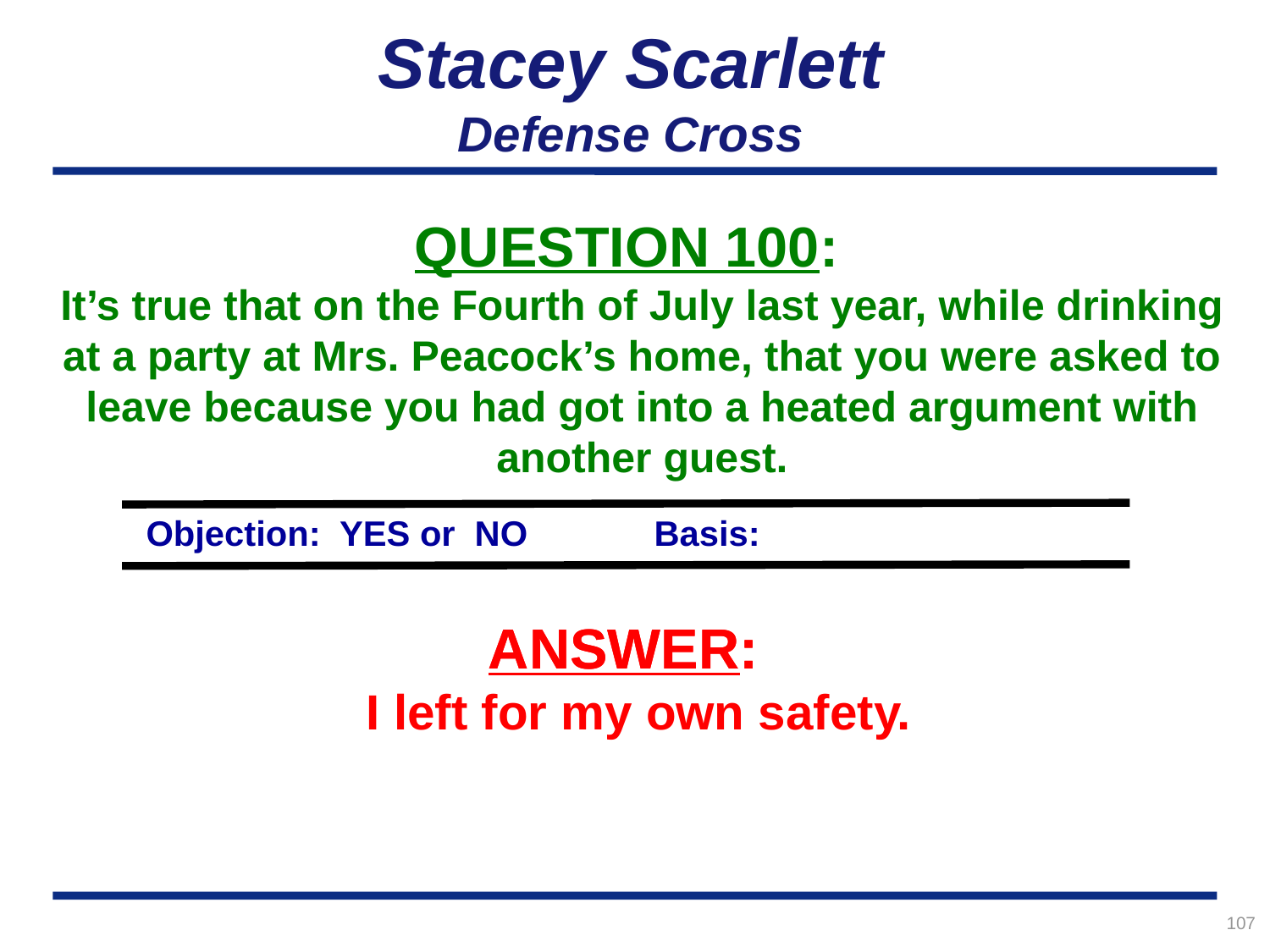

# Stacey Scarlett Defense Cross
QUESTION 100:
It’s true that on the Fourth of July last year, while drinking at a party at Mrs. Peacock’s home, that you were asked to leave because you had got into a heated argument with another guest.

Objection:  YES or  NO	Basis:
ANSWER:
ANSWER:
I left for my own safety.
107